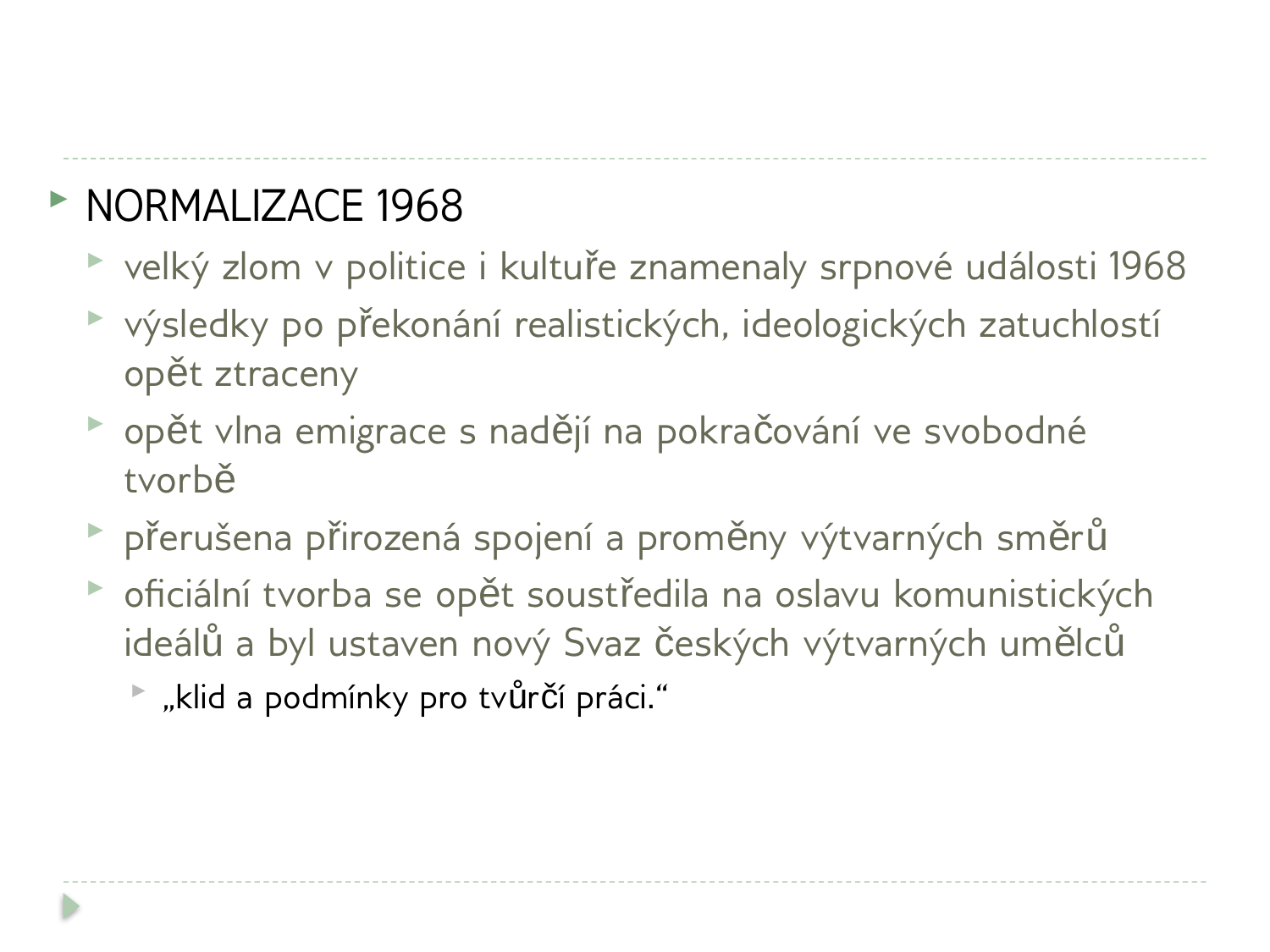

#
NORMALIZACE 1968
velký zlom v politice i kultuře znamenaly srpnové události 1968
výsledky po překonání realistických, ideologických zatuchlostí opět ztraceny
opět vlna emigrace s nadějí na pokračování ve svobodné tvorbě
přerušena přirozená spojení a proměny výtvarných směrů
oficiální tvorba se opět soustředila na oslavu komunistických ideálů a byl ustaven nový Svaz českých výtvarných umělců
„klid a podmínky pro tvůrčí práci.“